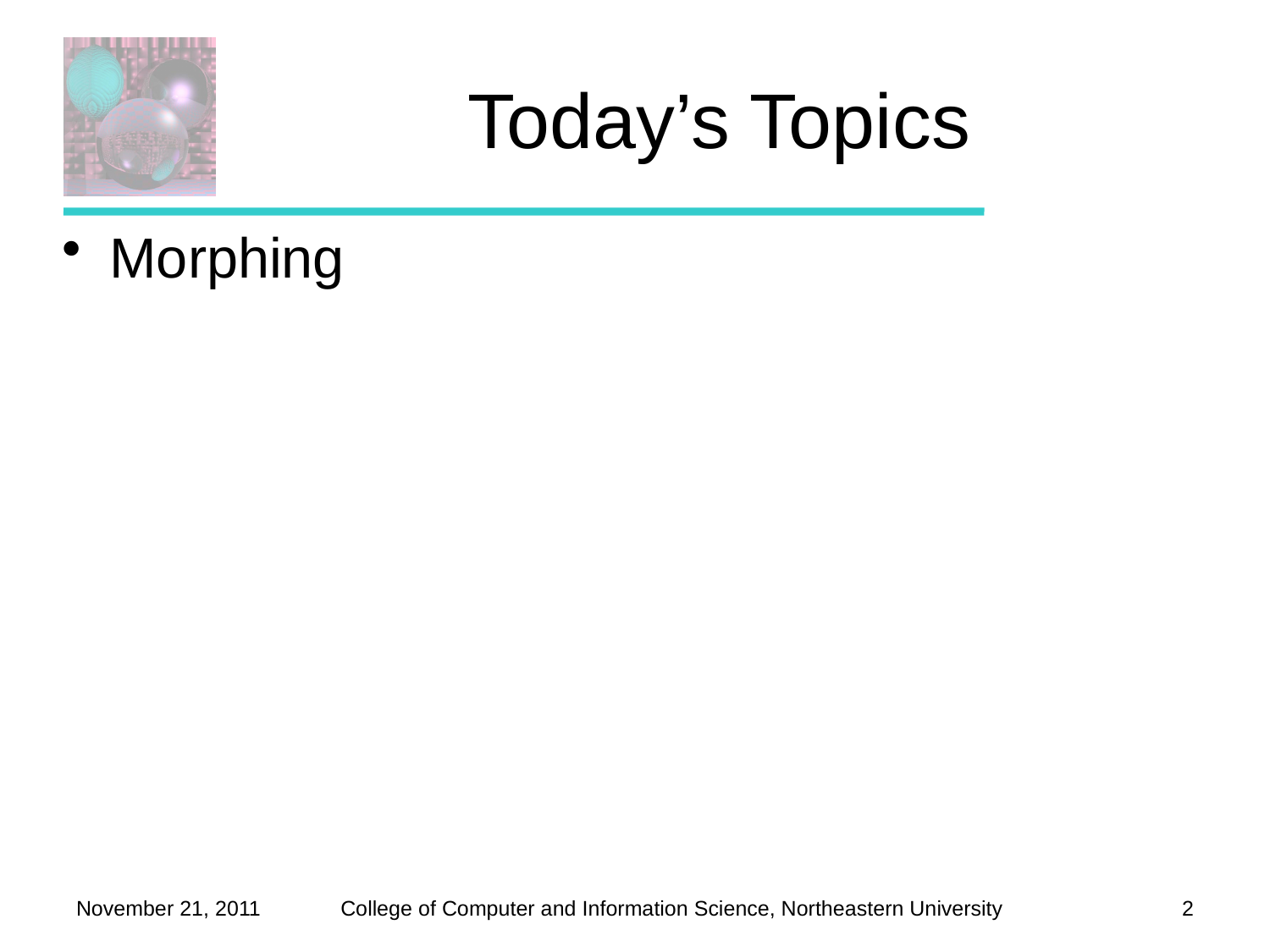

# Today’s Topics
Morphing
November 21, 2011
2